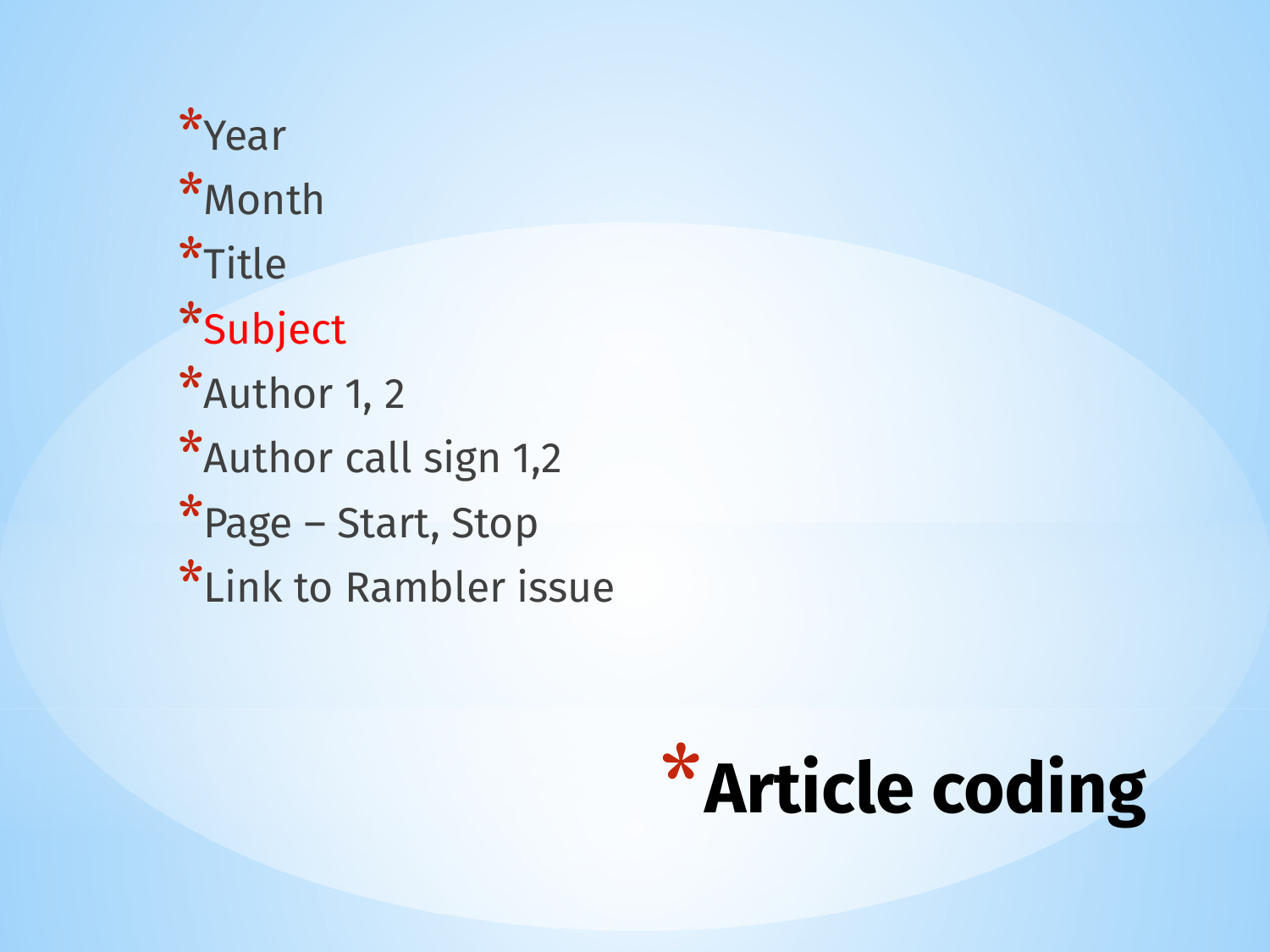

Year
Month
Title
Subject
Author 1, 2
Author call sign 1,2
Page – Start, Stop
Link to Rambler issue

# Article coding